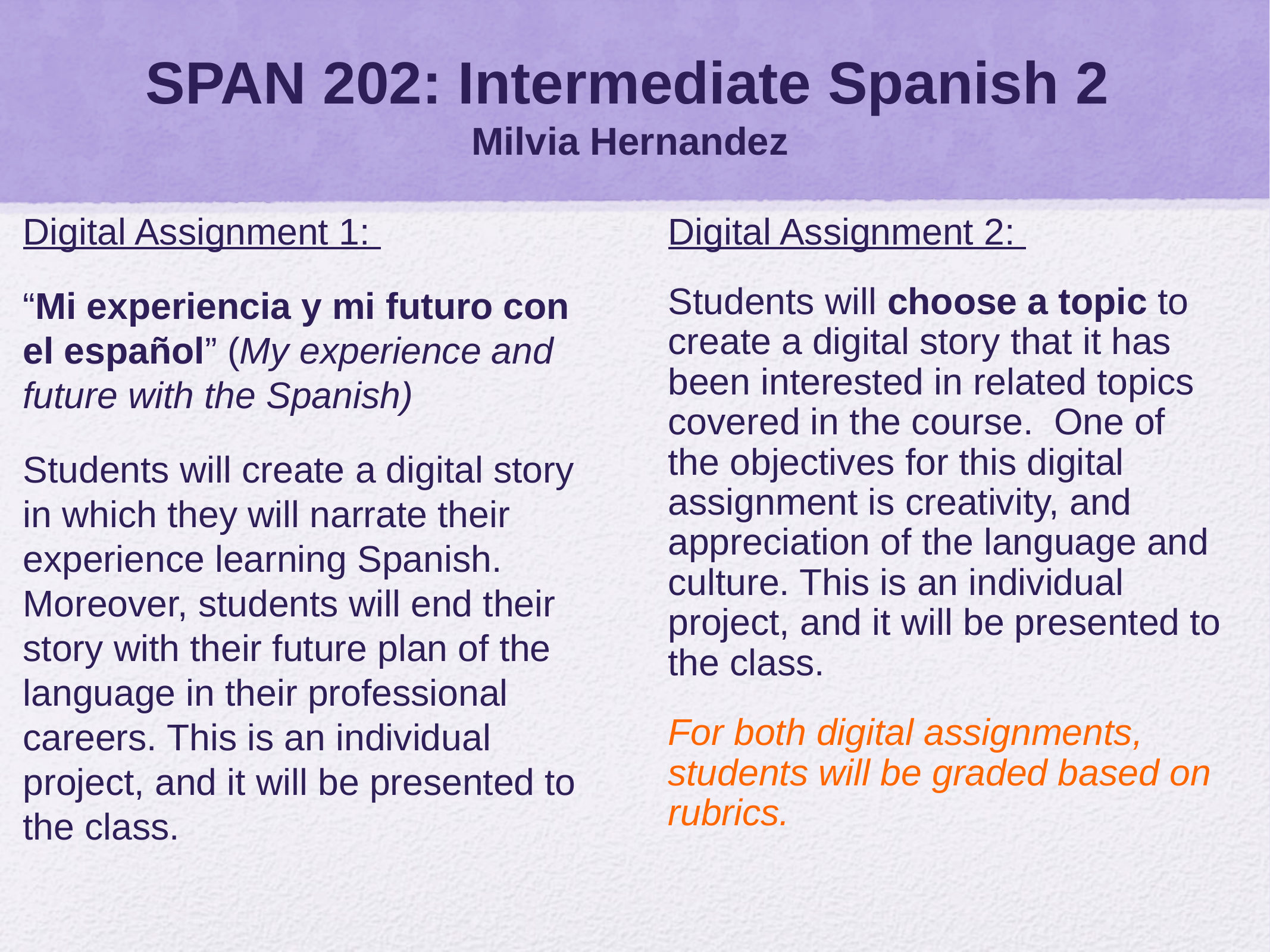

# SPAN 202: Intermediate Spanish 2 Milvia Hernandez
Digital Assignment 1:
“Mi experiencia y mi futuro con el español” (My experience and future with the Spanish)
Students will create a digital story in which they will narrate their experience learning Spanish. Moreover, students will end their story with their future plan of the language in their professional careers. This is an individual project, and it will be presented to the class.
Digital Assignment 2:
Students will choose a topic to create a digital story that it has been interested in related topics covered in the course.  One of the objectives for this digital assignment is creativity, and appreciation of the language and culture. This is an individual project, and it will be presented to the class.
For both digital assignments, students will be graded based on rubrics.